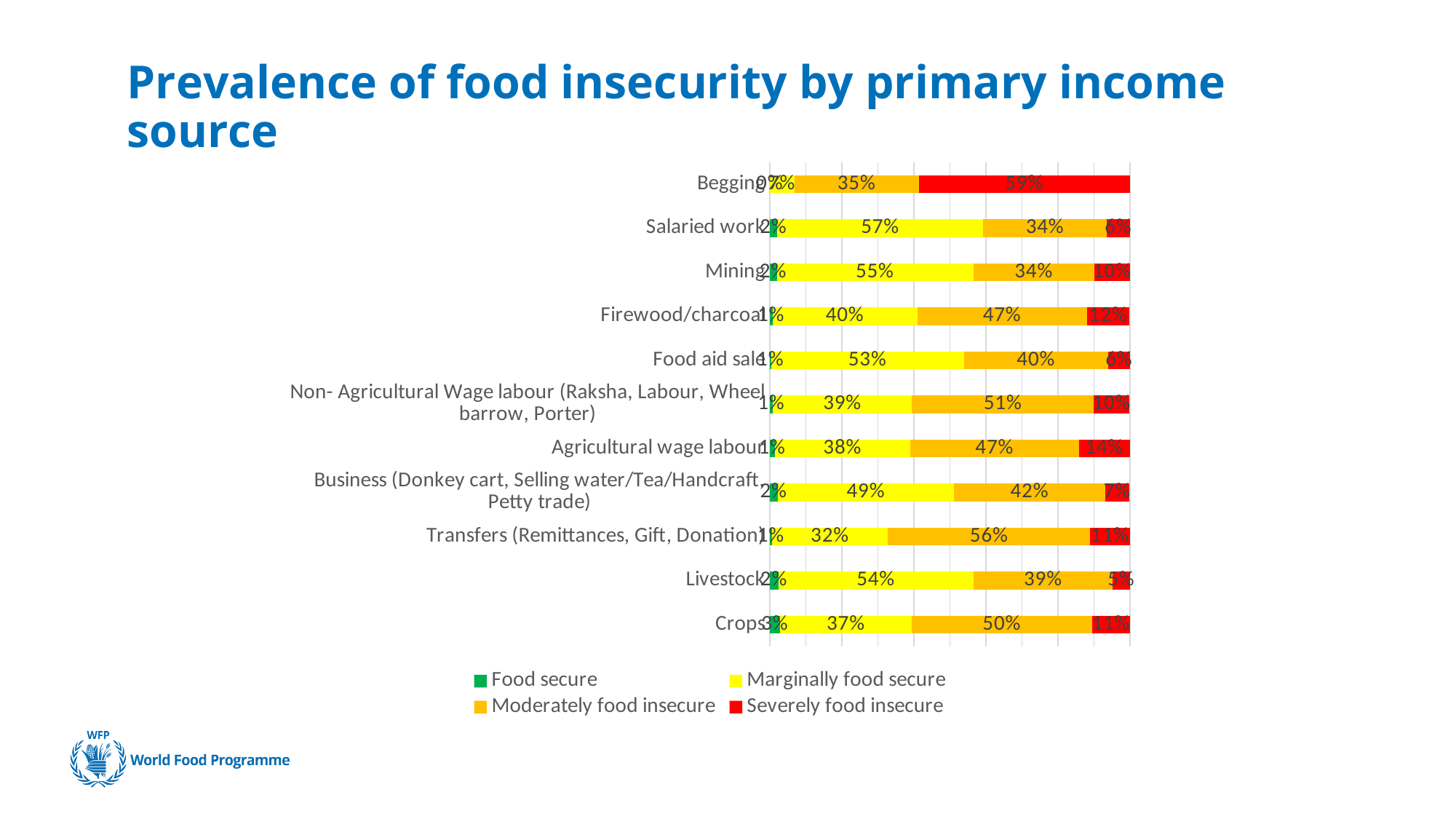

# Prevalence of food insecurity by primary income source

### Chart

| Category | Food secure | Marginally food secure | Moderately food insecure | Severely food insecure |
|---|---|---|---|---|
| Crops | 0.029 | 0.365 | 0.501 | 0.105 |
| Livestock | 0.024 | 0.542 | 0.386 | 0.048 |
| Transfers (Remittances, Gift, Donation) | 0.007 | 0.321 | 0.562 | 0.11 |
| Business (Donkey cart, Selling water/Tea/Handcraft, Petty trade) | 0.022 | 0.49 | 0.419 | 0.068 |
| Agricultural wage labour | 0.014 | 0.377 | 0.467 | 0.142 |
| Non- Agricultural Wage labour (Raksha, Labour, Wheel barrow, Porter) | 0.009 | 0.386 | 0.505 | 0.099 |
| Food aid sale | 0.005 | 0.534 | 0.401 | 0.06 |
| Firewood/charcoal | 0.008 | 0.402 | 0.471 | 0.118 |
| Mining | 0.02 | 0.545 | 0.337 | 0.098 |
| Salaried work | 0.021 | 0.572 | 0.343 | 0.064 |
| Begging | 0.0 | 0.069 | 0.345 | 0.586 |